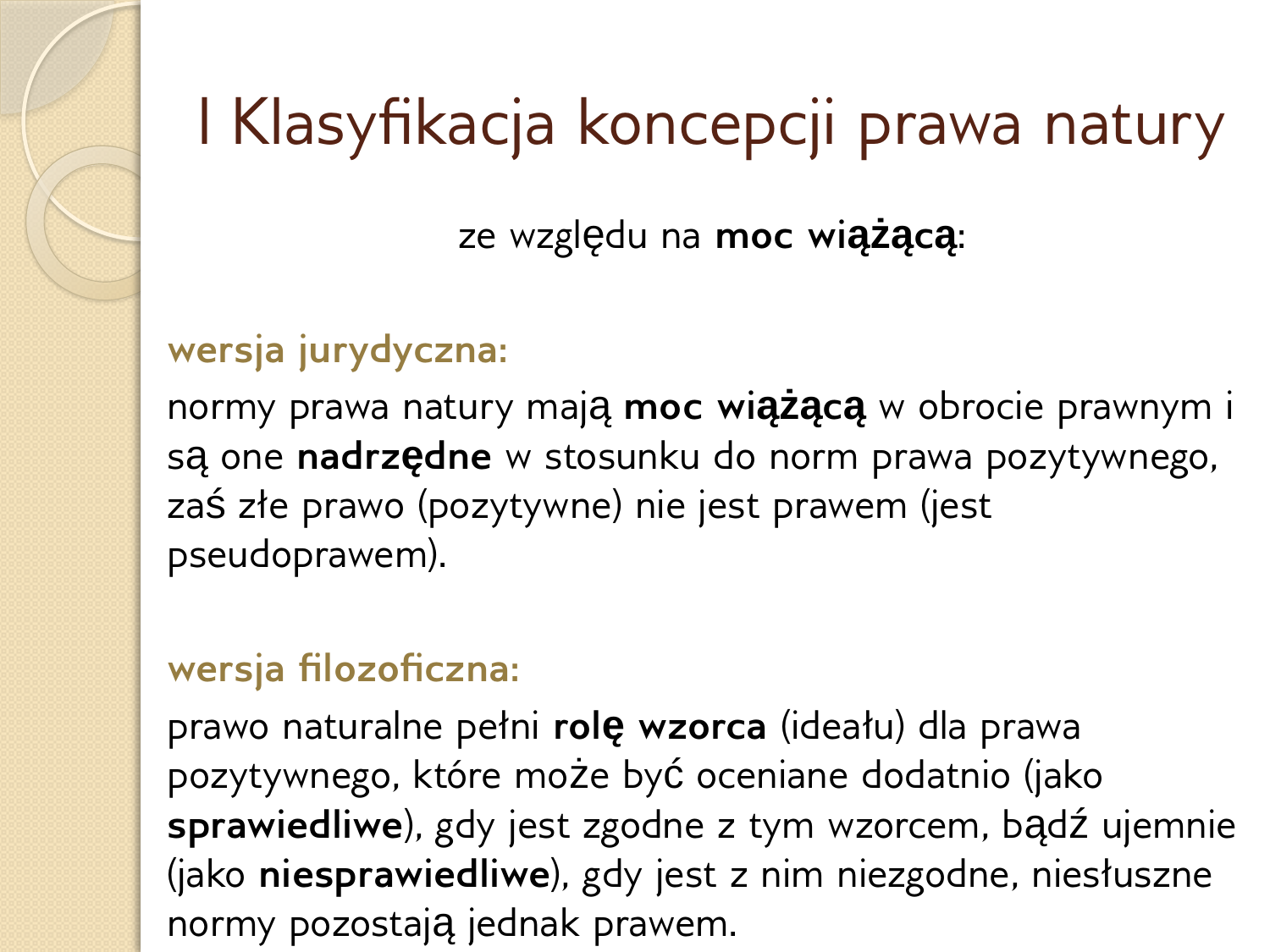

# I Klasyfikacja koncepcji prawa natury
ze względu na moc wiążącą:

wersja jurydyczna:
normy prawa natury mają moc wiążącą w obrocie prawnym i są one nadrzędne w stosunku do norm prawa pozytywnego,  zaś złe prawo (pozytywne) nie jest prawem (jest pseudoprawem).

wersja filozoficzna:
prawo naturalne pełni rolę wzorca (ideału) dla prawa pozytywnego, które może być oceniane dodatnio (jako sprawiedliwe), gdy jest zgodne z tym wzorcem, bądź ujemnie (jako niesprawiedliwe), gdy jest z nim niezgodne, niesłuszne normy pozostają jednak prawem.